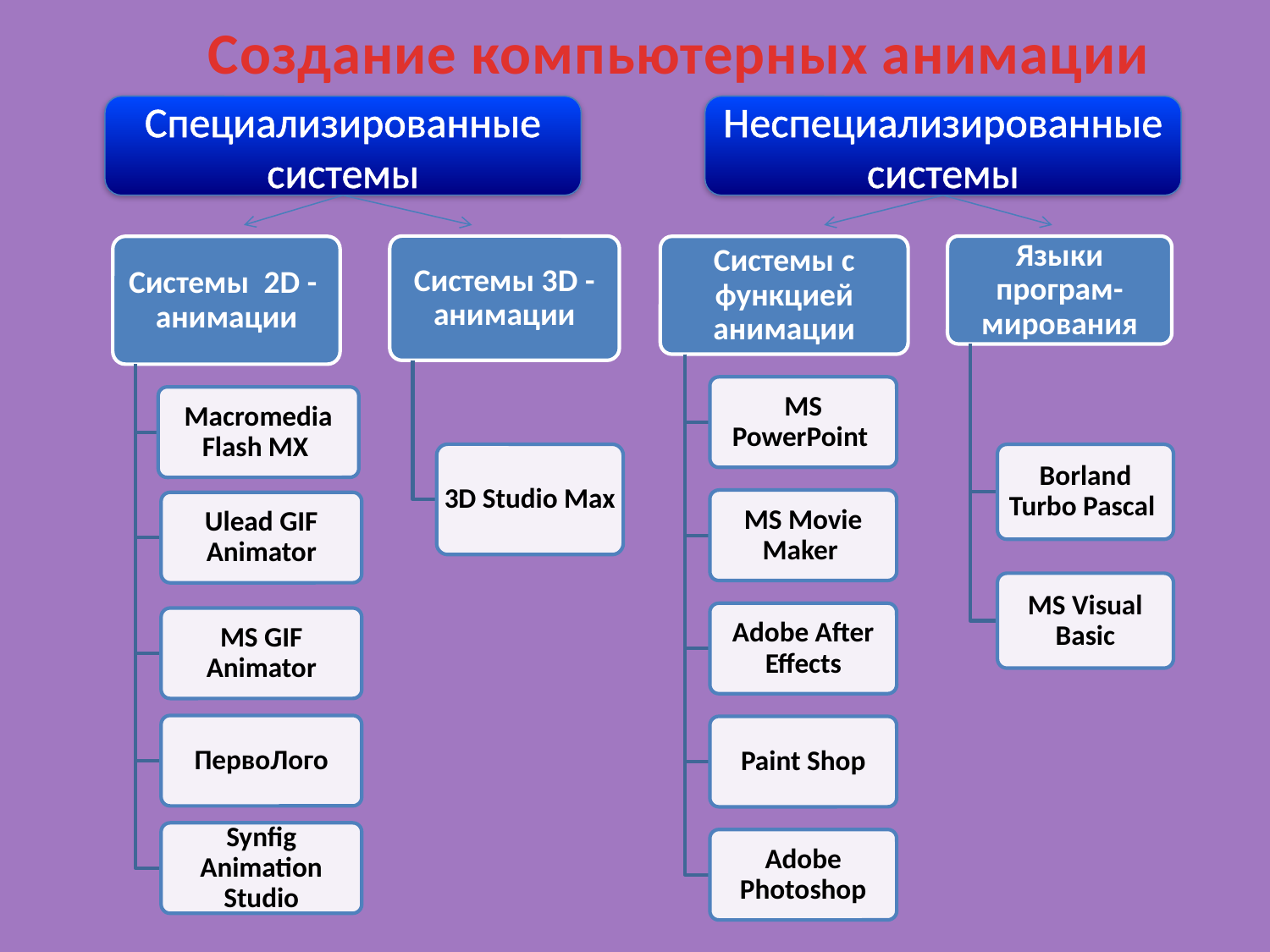

Создание компьютерных анимации
Специализированные системы
Неспециализированные системы
Системы  2D -  анимации
Macromedia Flash MX
Ulead GIF Animator
MS GIF Animator
ПервоЛого
Synfig Animation Studio
Системы 3D -анимации
3D Studio Мах
Системы с функцией анимации
MS PowerPoint
MS Movie Maker
Adobe After Effects
Paint Shop
Adobe Photoshop
Языки програм-мирования
Borland Turbo Pascal
MS Visual Basic